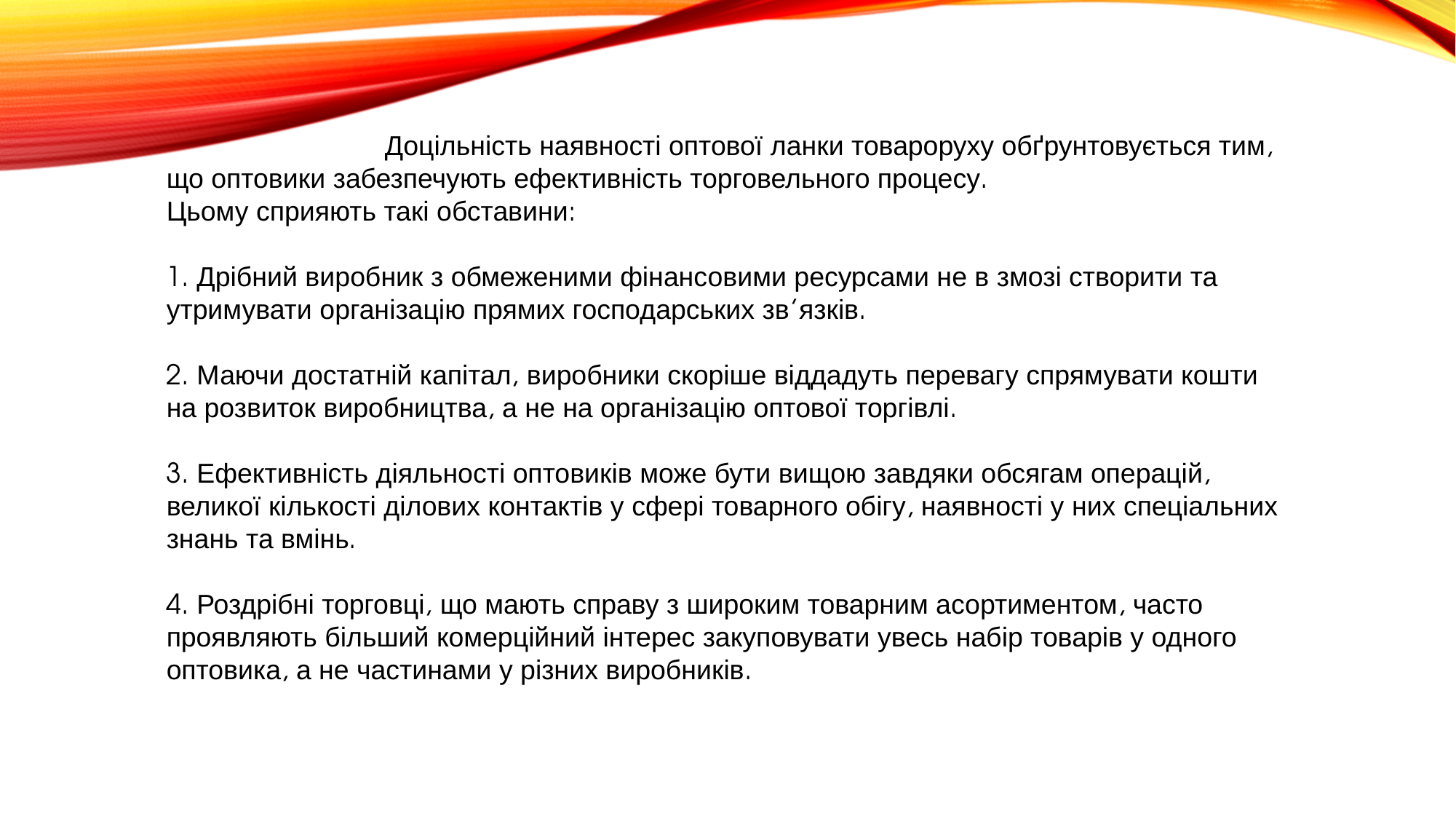

Доцільність наявності оптової ланки товароруху обґрунтовується тим, що оптовики забезпечують ефективність торговельного процесу.
Цьому сприяють такі обставини:

1. Дрібний виробник з обмеженими фінансовими ресурсами не в змозі створити та утримувати організацію прямих господарських зв’язків.

2. Маючи достатній капітал, виробники скоріше віддадуть перевагу спрямувати кошти на розвиток виробництва, а не на організацію оптової торгівлі.

3. Ефективність діяльності оптовиків може бути вищою завдяки обсягам операцій, великої кількості ділових контактів у сфері товарного обігу, наявності у них спеціальних знань та вмінь.

4. Роздрібні торговці, що мають справу з широким товарним асортиментом, часто проявляють більший комерційний інтерес закуповувати увесь набір товарів у одного оптовика, а не частинами у різних виробників.